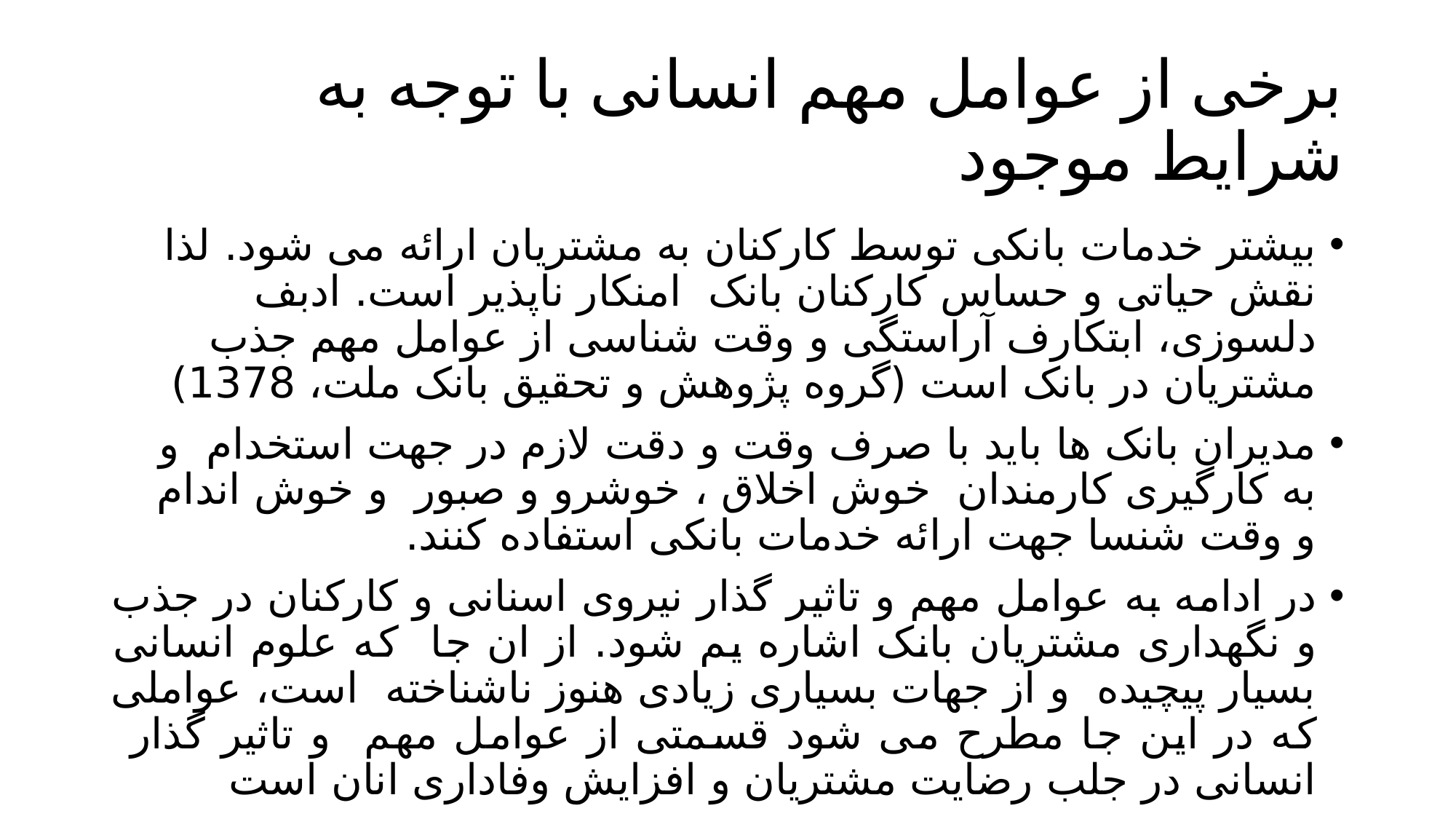

# برخی از عوامل مهم انسانی با توجه به شرایط موجود
بیشتر خدمات بانکی توسط کارکنان به مشتریان ارائه می شود. لذا نقش حیاتی و حساس کارکنان بانک  امنکار ناپذیر است. ادبف دلسوزی، ابتکارف آراستگی و وقت شناسی از عوامل مهم جذب مشتریان در بانک است (گروه پژوهش و تحقیق بانک ملت، 1378)
مدیران بانک ها باید با صرف وقت و دقت لازم در جهت استخدام  و به کارگیری کارمندان  خوش اخلاق ، خوشرو و صبور  و خوش اندام  و وقت شنسا جهت ارائه خدمات بانکی استفاده کنند.
در ادامه به عوامل مهم و تاثیر گذار نیروی اسنانی و کارکنان در جذب و نگهداری مشتریان بانک اشاره یم شود. از ان جا  که علوم انسانی بسیار پیچیده  و از جهات بسیاری زیادی هنوز ناشناخته  است، عواملی که در این جا مطرح می شود قسمتی از عوامل مهم  و تاثیر گذار  انسانی در جلب رضایت مشتریان و افزایش وفاداری انان است